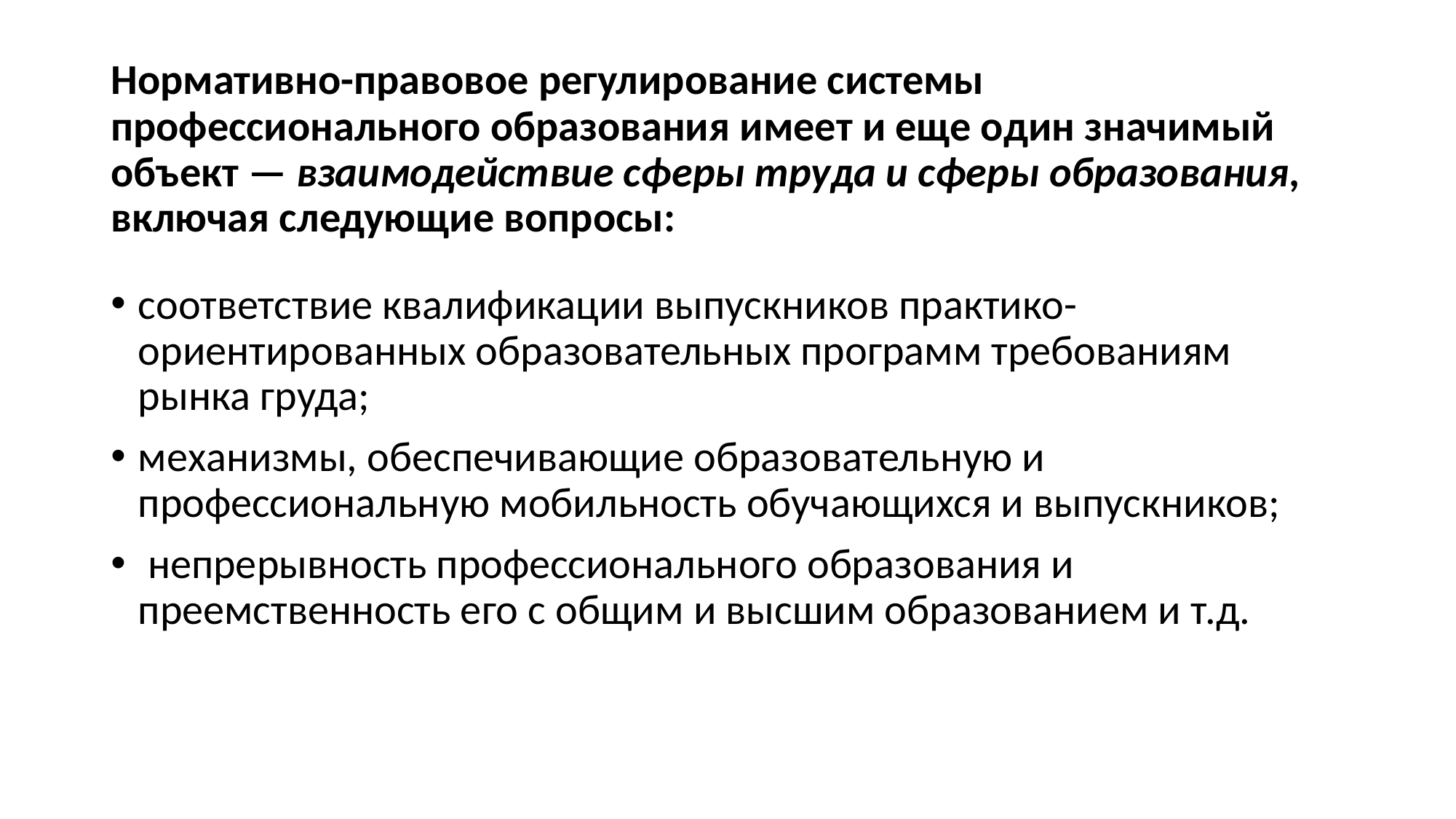

# Нормативно-правовое регулирование системы профессионального образования имеет и еще один значимый объект — взаимодействие сферы труда и сферы образования, включая следующие вопросы:
соответствие квалификации выпускников практико-ориентированных образовательных программ требованиям рынка груда;
механизмы, обеспечивающие образовательную и профессиональную мобильность обучающихся и выпускников;
 непрерывность профессионального образования и преемственность его с общим и высшим образованием и т.д.